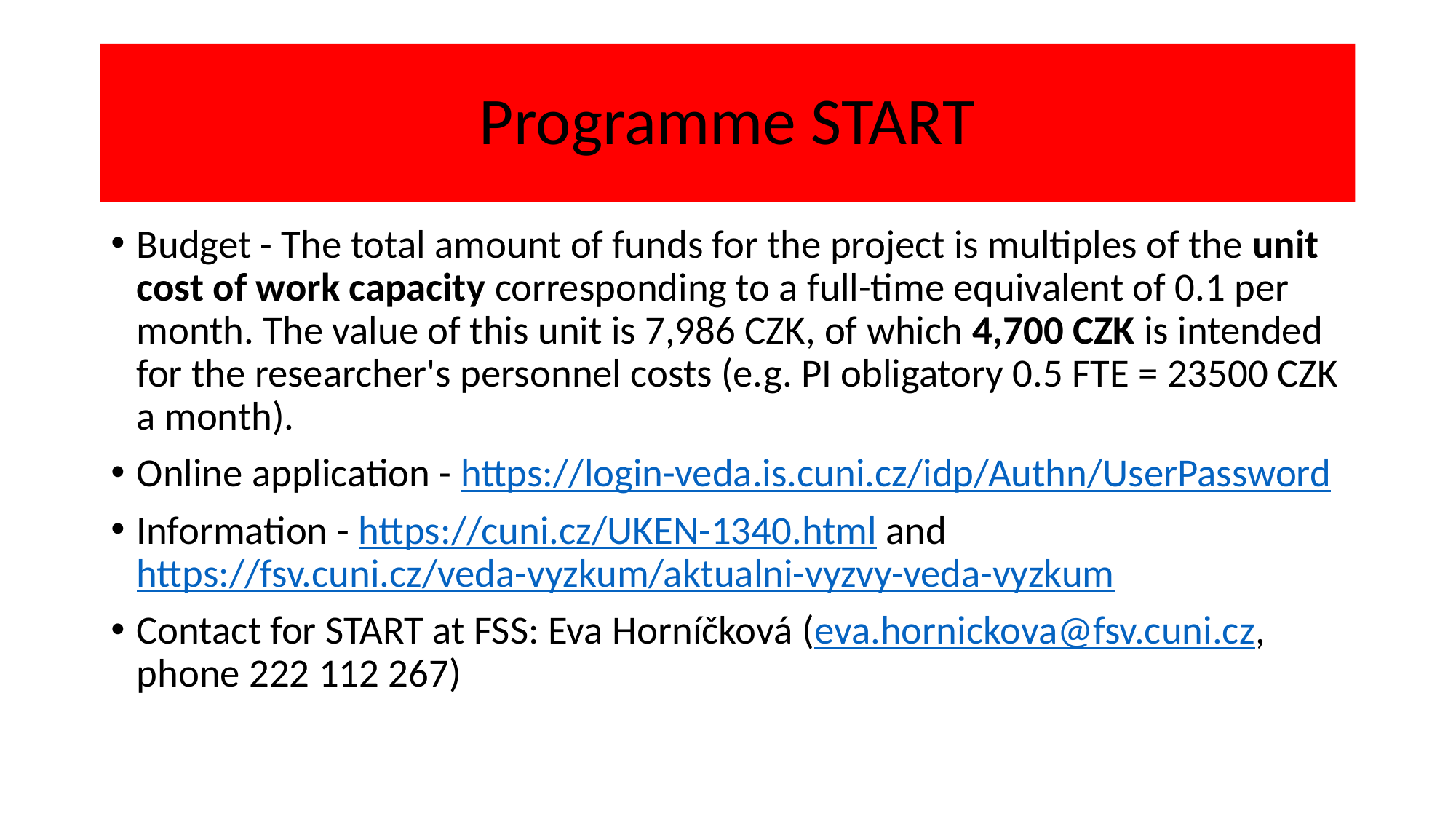

# Programme START
Budget - The total amount of funds for the project is multiples of the unit cost of work capacity corresponding to a full-time equivalent of 0.1 per month. The value of this unit is 7,986 CZK, of which 4,700 CZK is intended for the researcher's personnel costs (e.g. PI obligatory 0.5 FTE = 23500 CZK a month).
Online application - https://login-veda.is.cuni.cz/idp/Authn/UserPassword
Information - https://cuni.cz/UKEN-1340.html and https://fsv.cuni.cz/veda-vyzkum/aktualni-vyzvy-veda-vyzkum
Contact for START at FSS: Eva Horníčková (eva.hornickova@fsv.cuni.cz, phone 222 112 267)